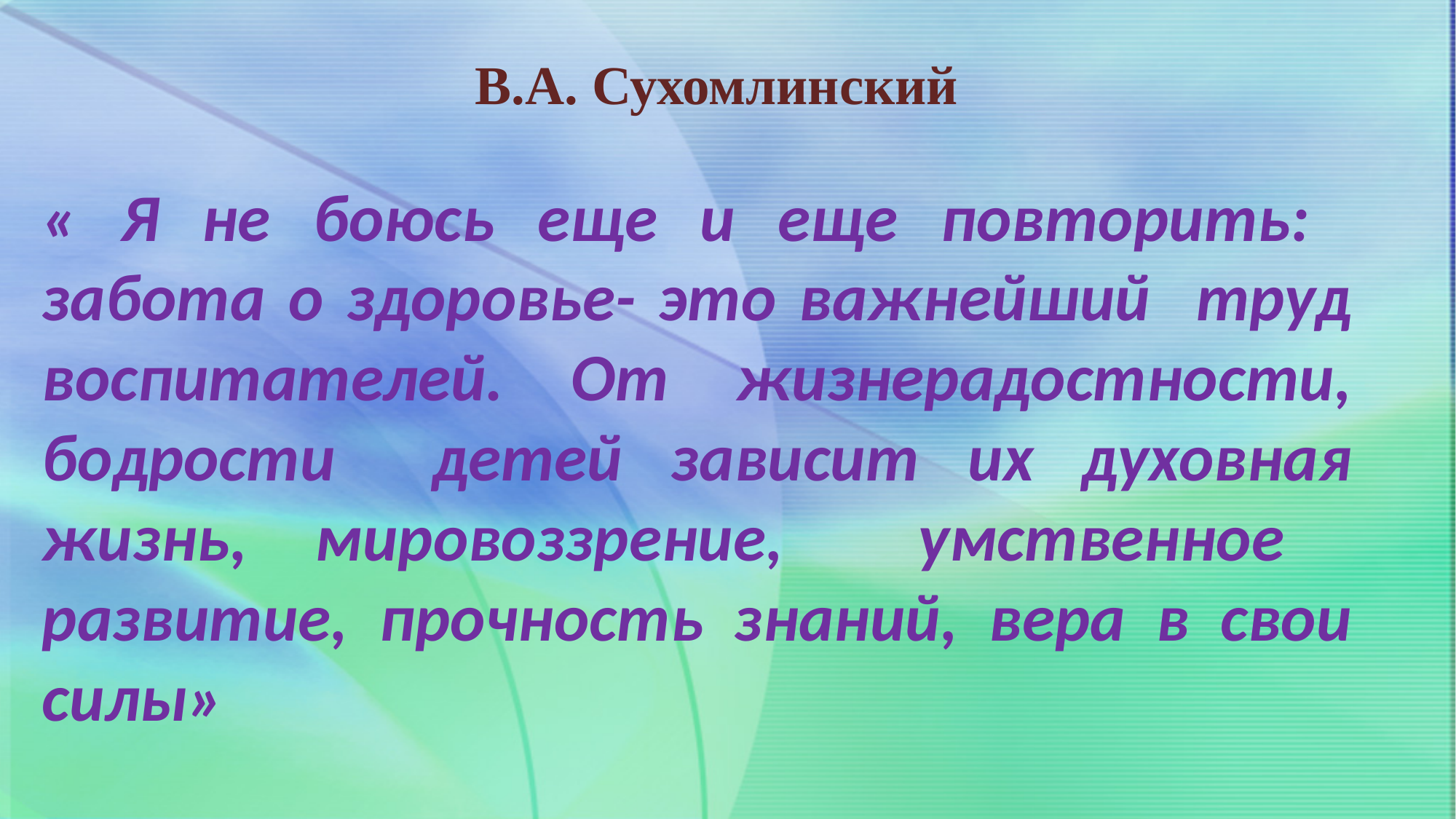

# В.А. Сухомлинский
« Я не боюсь еще и еще повторить:  забота о здоровье- это важнейший  труд воспитателей. От жизнерадостности, бодрости  детей зависит их духовная жизнь, мировоззрение,  умственное  развитие, прочность знаний, вера в свои силы»